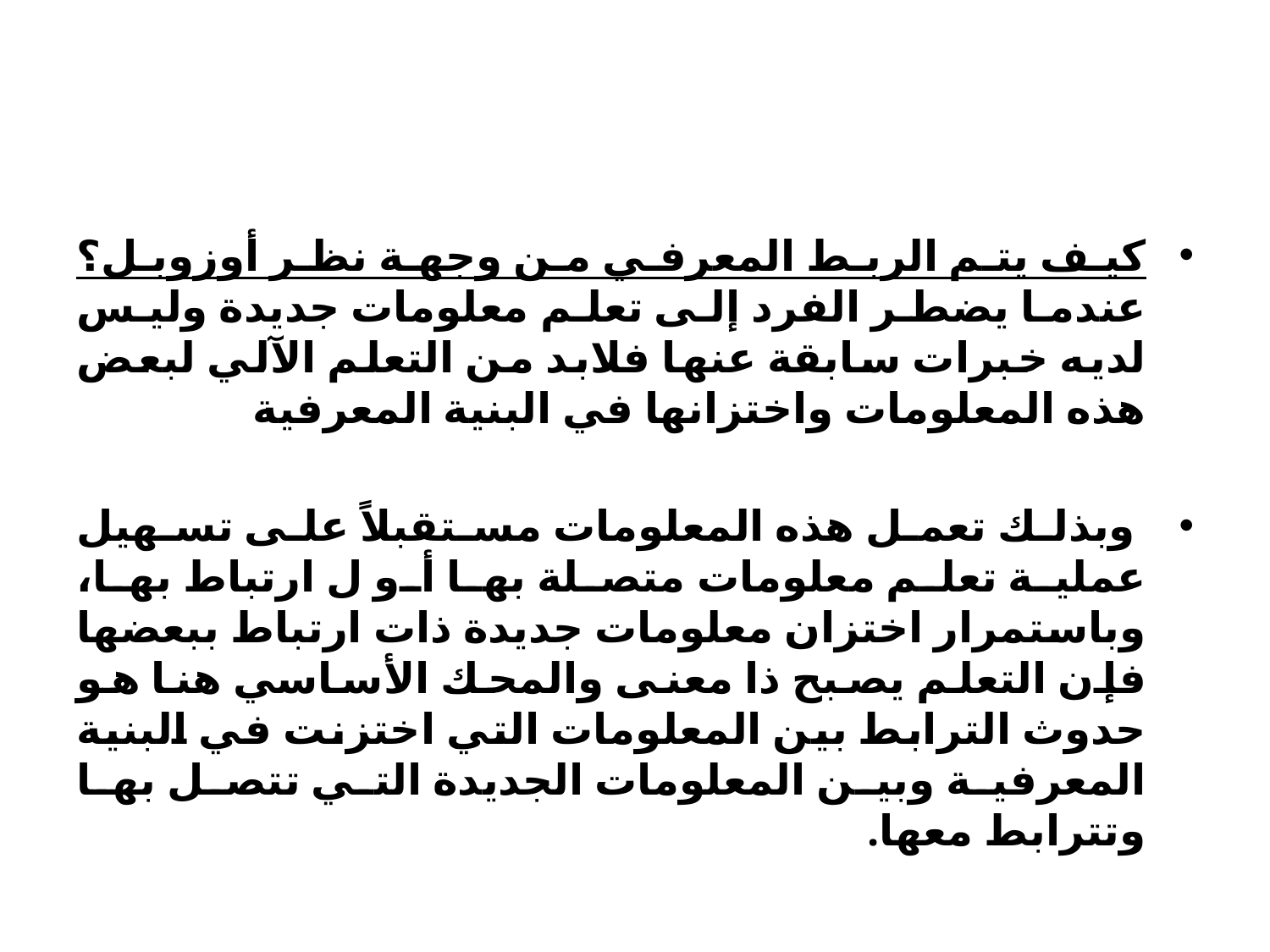

#
كيف يتم الربط المعرفي من وجهة نظر أوزوبل؟
عندما يضطر الفرد إلى تعلم معلومات جديدة وليس لديه خبرات سابقة عنها فلابد من التعلم الآلي لبعض هذه المعلومات واختزانها في البنية المعرفية

 وبذلك تعمل هذه المعلومات مستقبلاً على تسهيل عملية تعلم معلومات متصلة بها أو ل ارتباط بها، وباستمرار اختزان معلومات جديدة ذات ارتباط ببعضها فإن التعلم يصبح ذا معنى والمحك الأساسي هنا هو حدوث الترابط بين المعلومات التي اختزنت في البنية المعرفية وبين المعلومات الجديدة التي تتصل بها وتترابط معها.